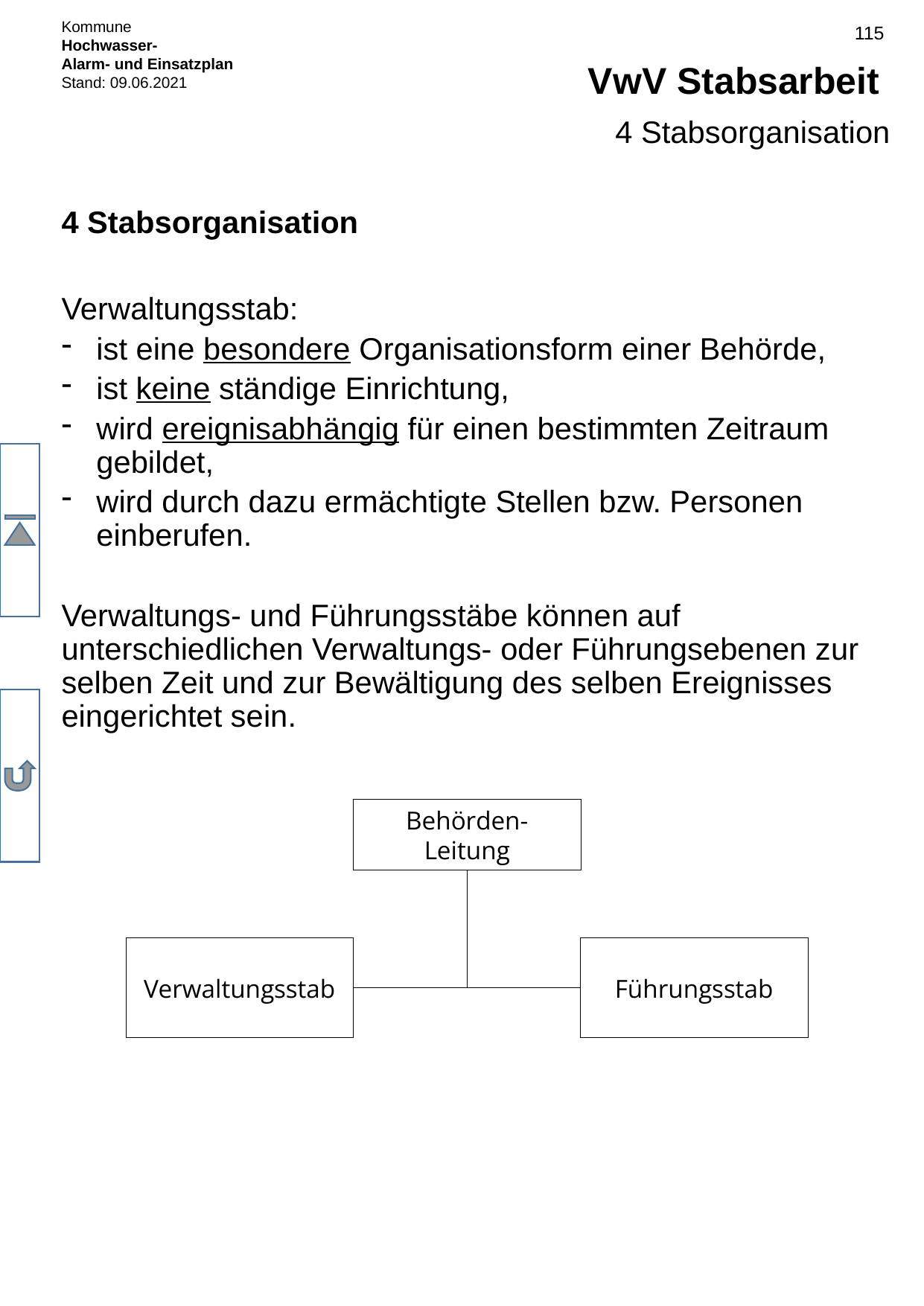

# VwV Stabsarbeit
4 Stabsorganisation
4 Stabsorganisation

Verwaltungsstab:
ist eine besondere Organisationsform einer Behörde,
ist keine ständige Einrichtung,
wird ereignisabhängig für einen bestimmten Zeitraum gebildet,
wird durch dazu ermächtigte Stellen bzw. Personen einberufen.

Verwaltungs- und Führungsstäbe können auf unterschiedlichen Verwaltungs- oder Führungsebenen zur selben Zeit und zur Bewältigung des selben Ereignisses eingerichtet sein.

Behörden-
Leitung

Führungsstab

Verwaltungsstab